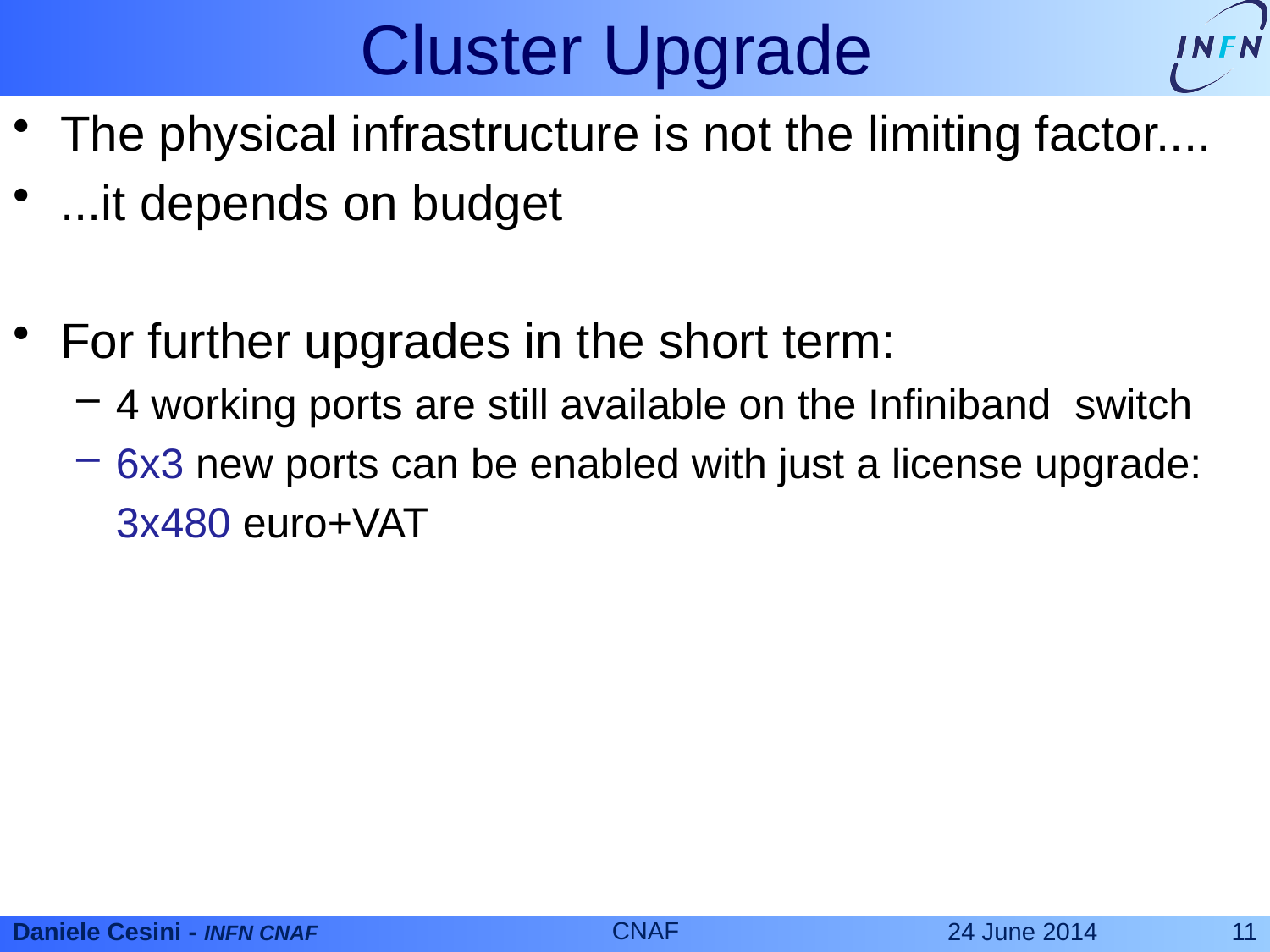

# Cluster Upgrade
The physical infrastructure is not the limiting factor....
...it depends on budget

For further upgrades in the short term:
4 working ports are still available on the Infiniband  switch
6x3 new ports can be enabled with just a license upgrade:
	3x480 euro+VAT

CNAF
24 June 2014
11